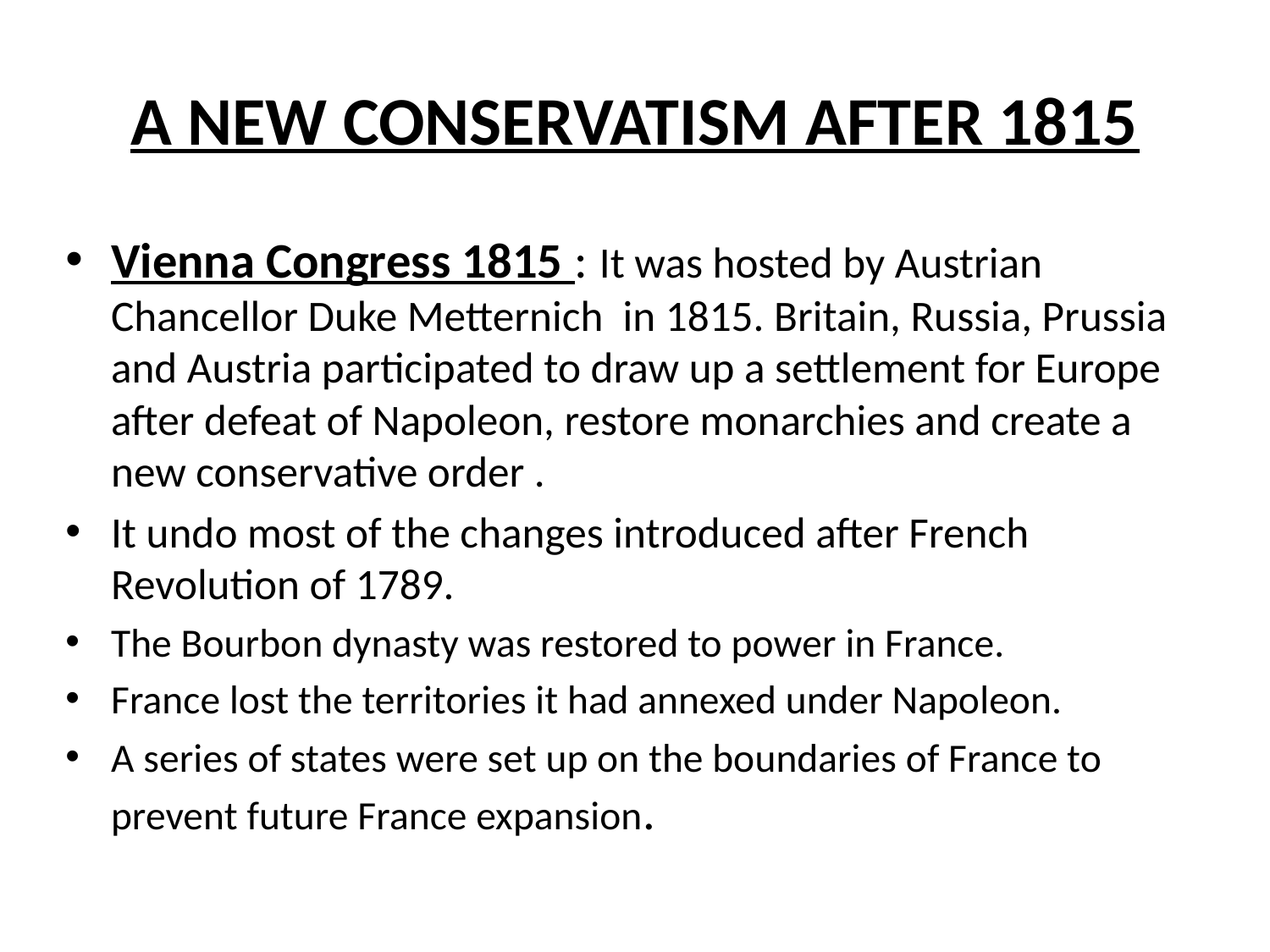

# A NEW CONSERVATISM AFTER 1815
Vienna Congress 1815 : It was hosted by Austrian Chancellor Duke Metternich  in 1815. Britain, Russia, Prussia and Austria participated to draw up a settlement for Europe after defeat of Napoleon, restore monarchies and create a new conservative order .
It undo most of the changes introduced after French Revolution of 1789.
The Bourbon dynasty was restored to power in France.
France lost the territories it had annexed under Napoleon.
A series of states were set up on the boundaries of France to prevent future France expansion.